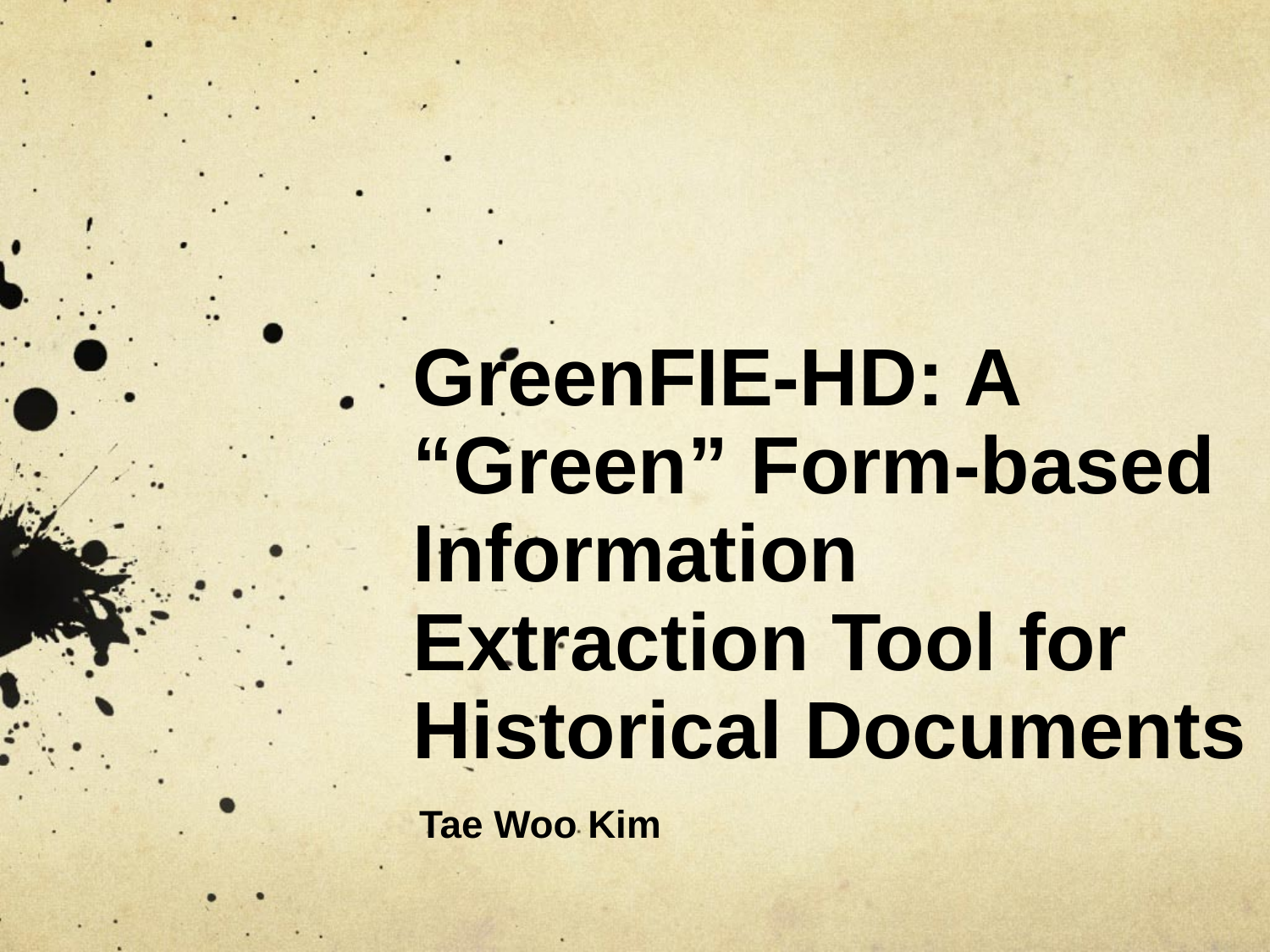

# GreenFIE-HD: A “Green” Form-based Information Extraction Tool for Historical Documents
Tae Woo Kim